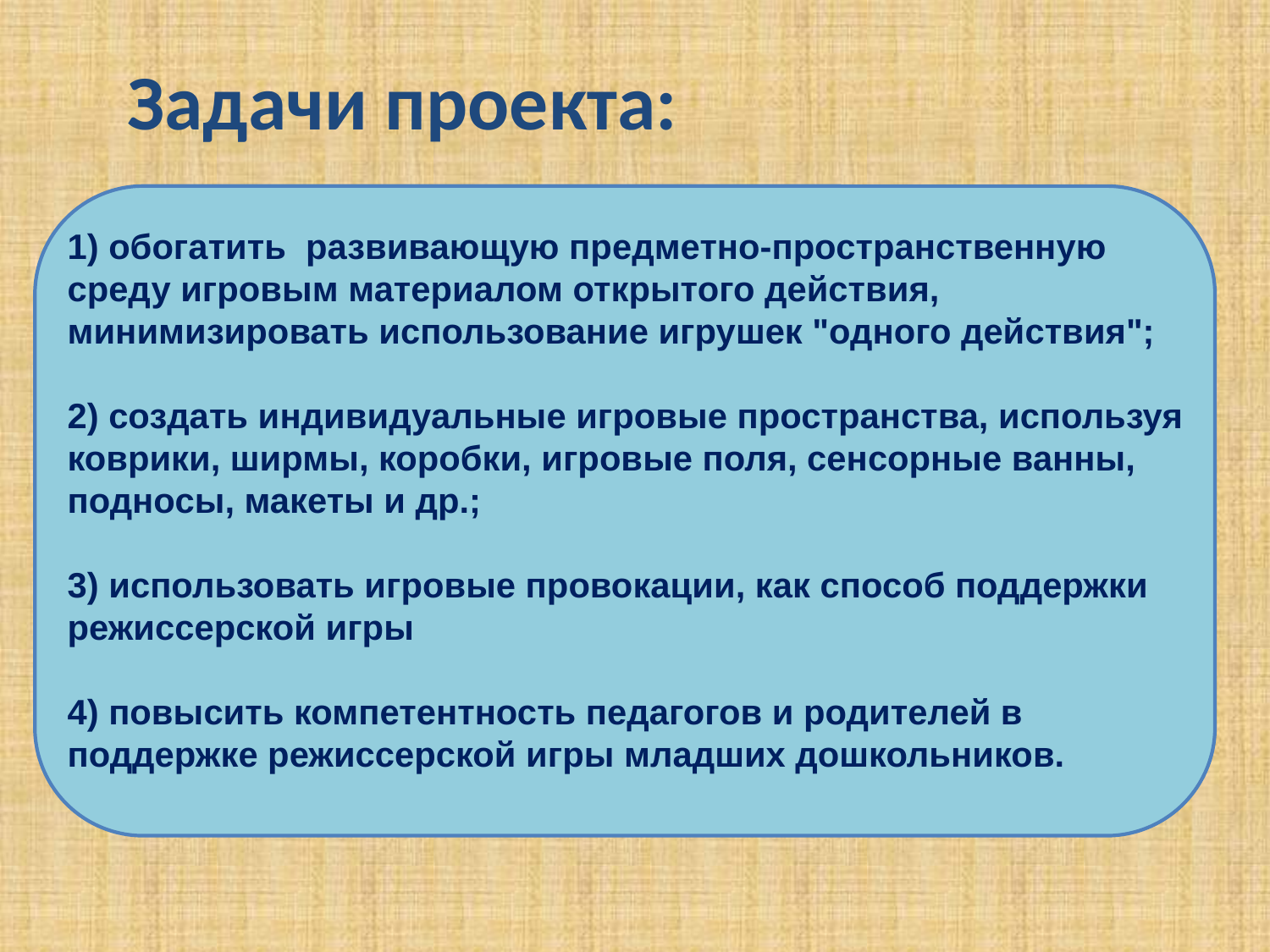

Задачи проекта:

1) обогатить  развивающую предметно-пространственную среду игровым материалом открытого действия, минимизировать использование игрушек "одного действия";

2) создать индивидуальные игровые пространства, используя коврики, ширмы, коробки, игровые поля, сенсорные ванны, подносы, макеты и др.;

3) использовать игровые провокации, как способ поддержки режиссерской игры

4) повысить компетентность педагогов и родителей в поддержке режиссерской игры младших дошкольников.